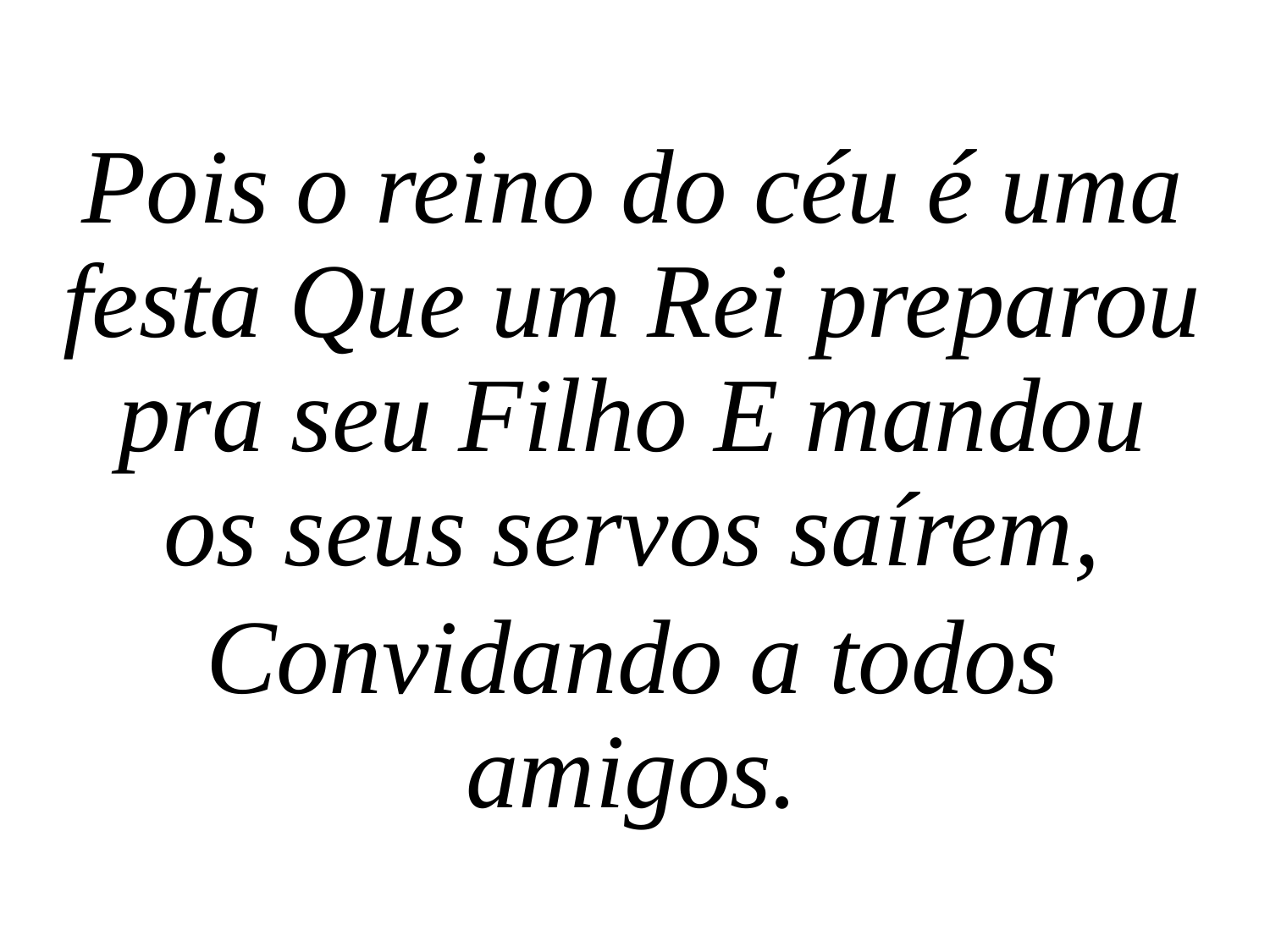

Pois o reino do céu é uma festa Que um Rei preparou pra seu Filho E mandou os seus servos saírem,
Convidando a todos amigos.